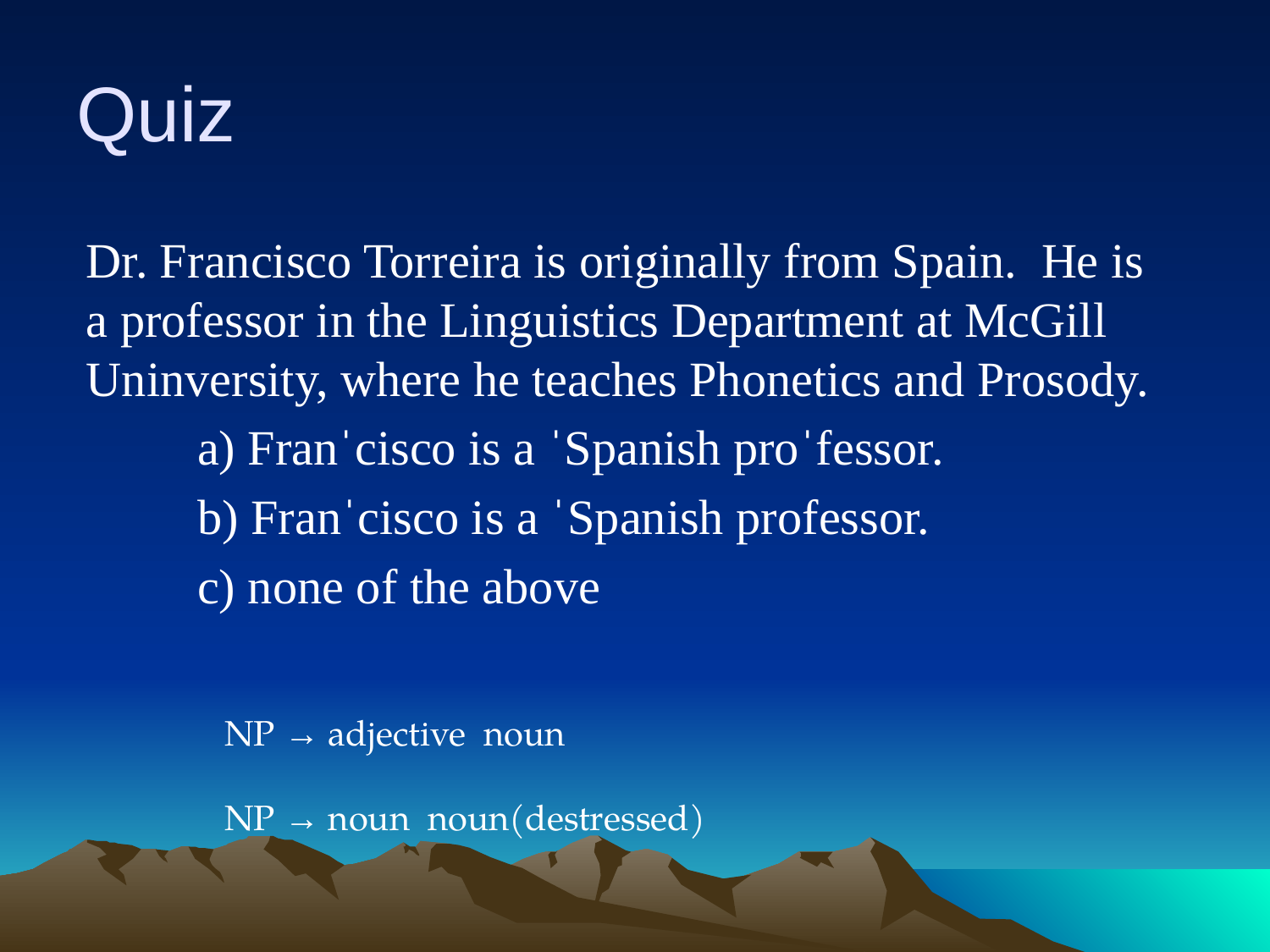

# Quiz
Dr. Francisco Torreira is originally from Spain.  He is a professor in the Linguistics Department at McGill Uninversity, where he teaches Phonetics and Prosody.
a) Franˈcisco is a ˈSpanish proˈfessor.
b) Franˈcisco is a ˈSpanish professor.
c) none of the above
NP → adjective  noun

NP → noun  noun(destressed)